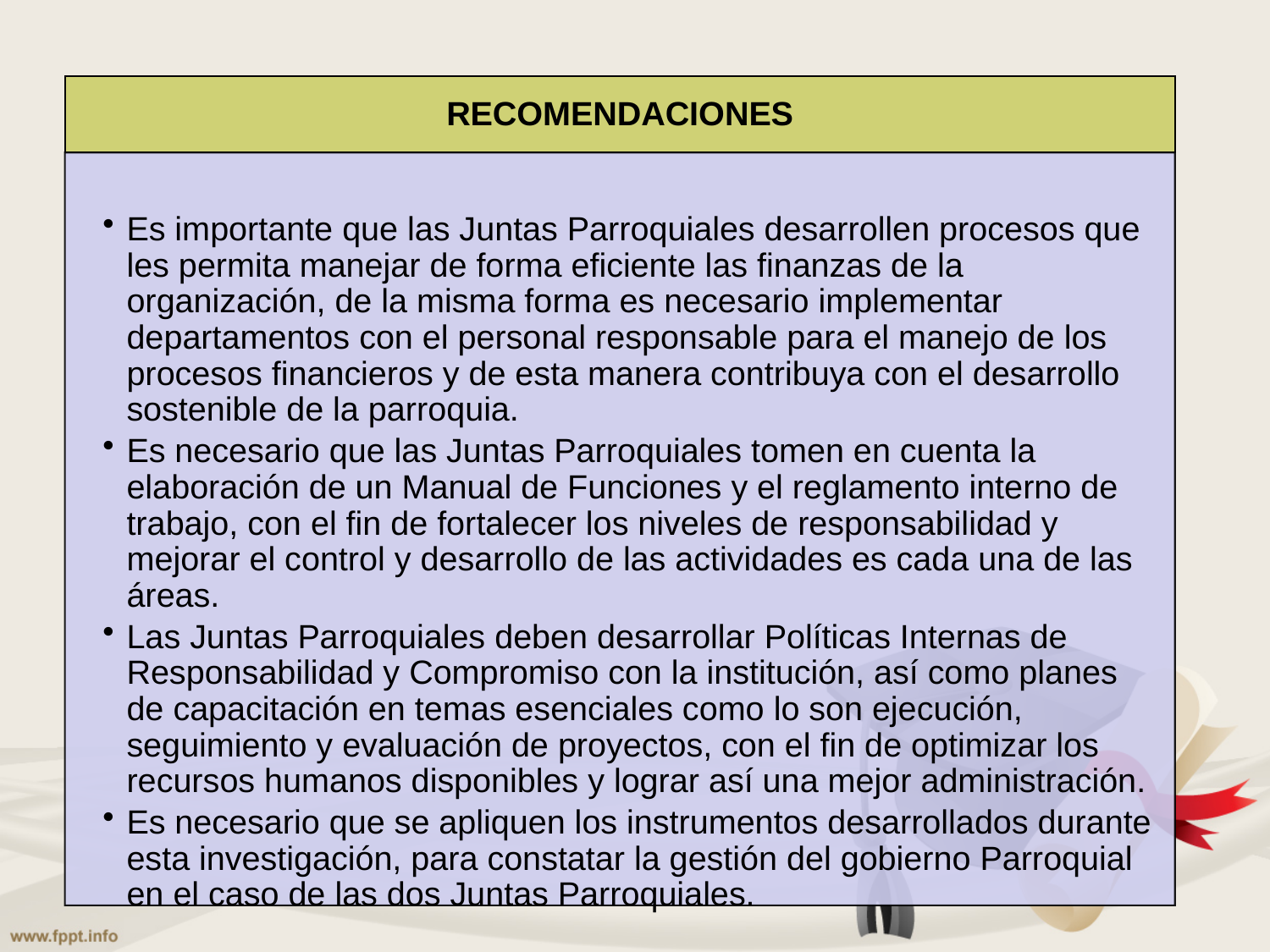

RECOMENDACIONES

Es importante que las Juntas Parroquiales desarrollen procesos que les permita manejar de forma eficiente las finanzas de la organización, de la misma forma es necesario implementar departamentos con el personal responsable para el manejo de los procesos financieros y de esta manera contribuya con el desarrollo sostenible de la parroquia.
Es necesario que las Juntas Parroquiales tomen en cuenta la elaboración de un Manual de Funciones y el reglamento interno de trabajo, con el fin de fortalecer los niveles de responsabilidad y mejorar el control y desarrollo de las actividades es cada una de las áreas.
Las Juntas Parroquiales deben desarrollar Políticas Internas de Responsabilidad y Compromiso con la institución, así como planes de capacitación en temas esenciales como lo son ejecución, seguimiento y evaluación de proyectos, con el fin de optimizar los recursos humanos disponibles y lograr así una mejor administración.
Es necesario que se apliquen los instrumentos desarrollados durante esta investigación, para constatar la gestión del gobierno Parroquial en el caso de las dos Juntas Parroquiales.